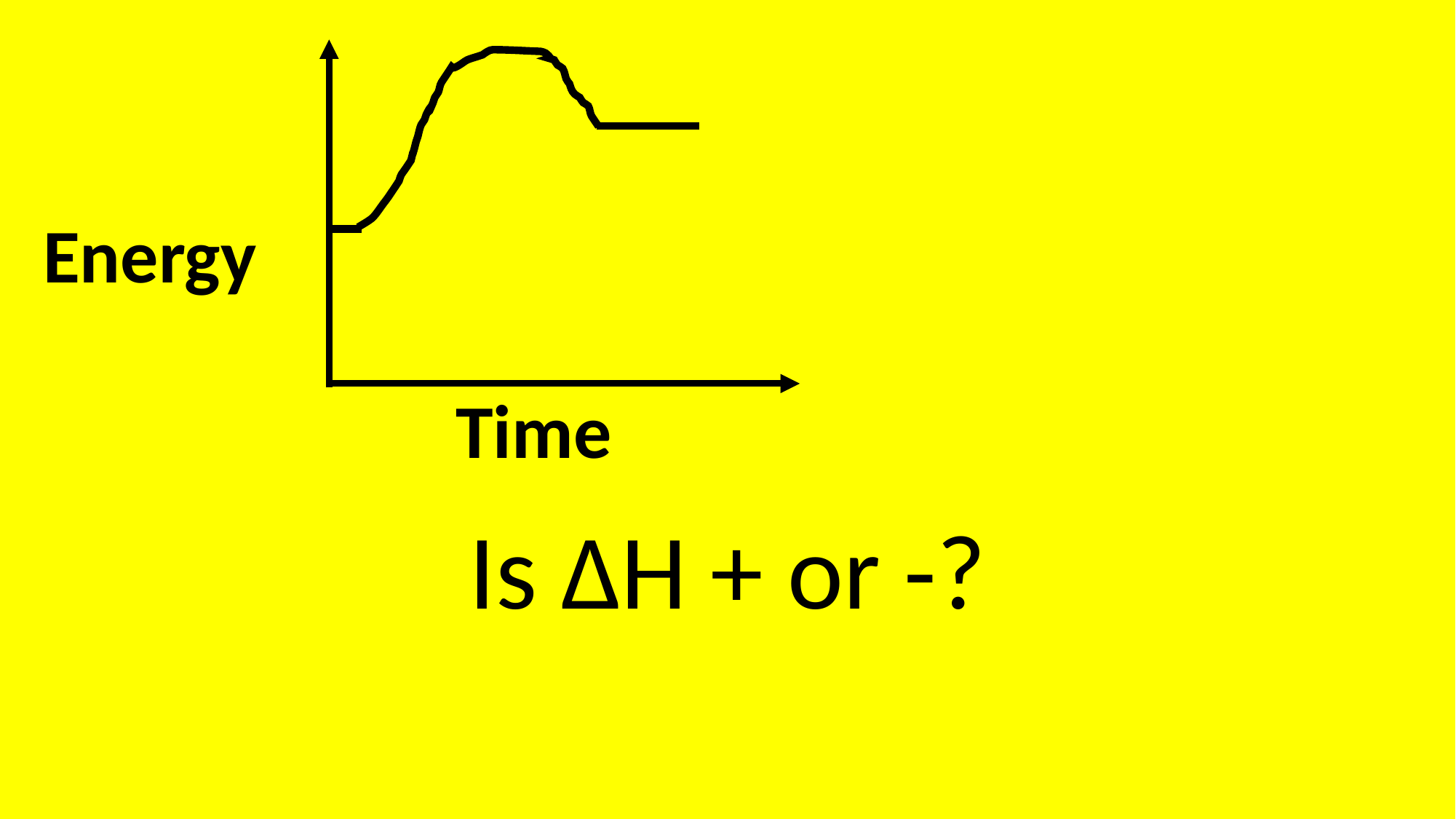

Energy
# Is ∆H + or -?
Time